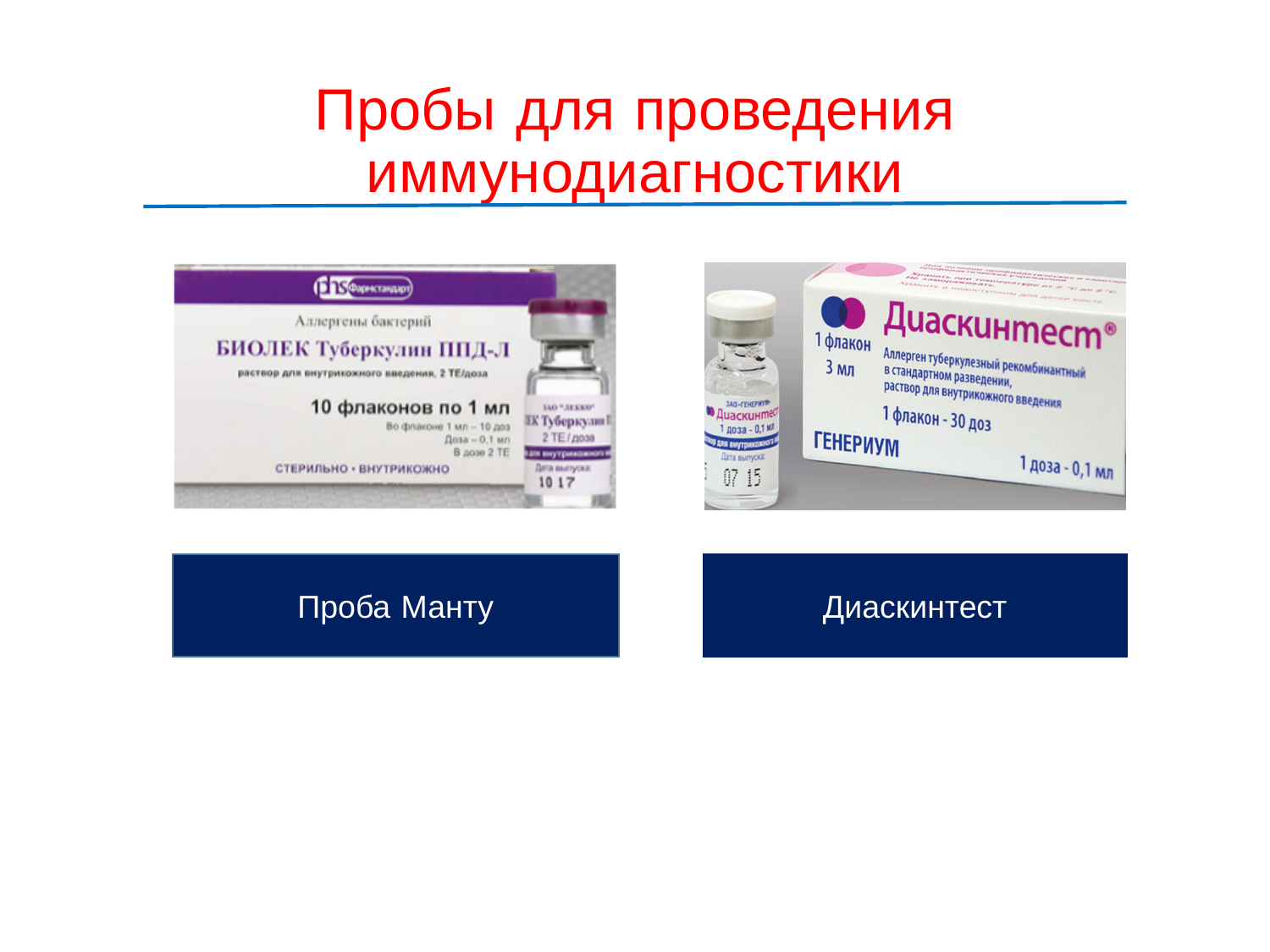

# Пробы для проведения иммунодиагностики

Проба Манту
Диаскинтест